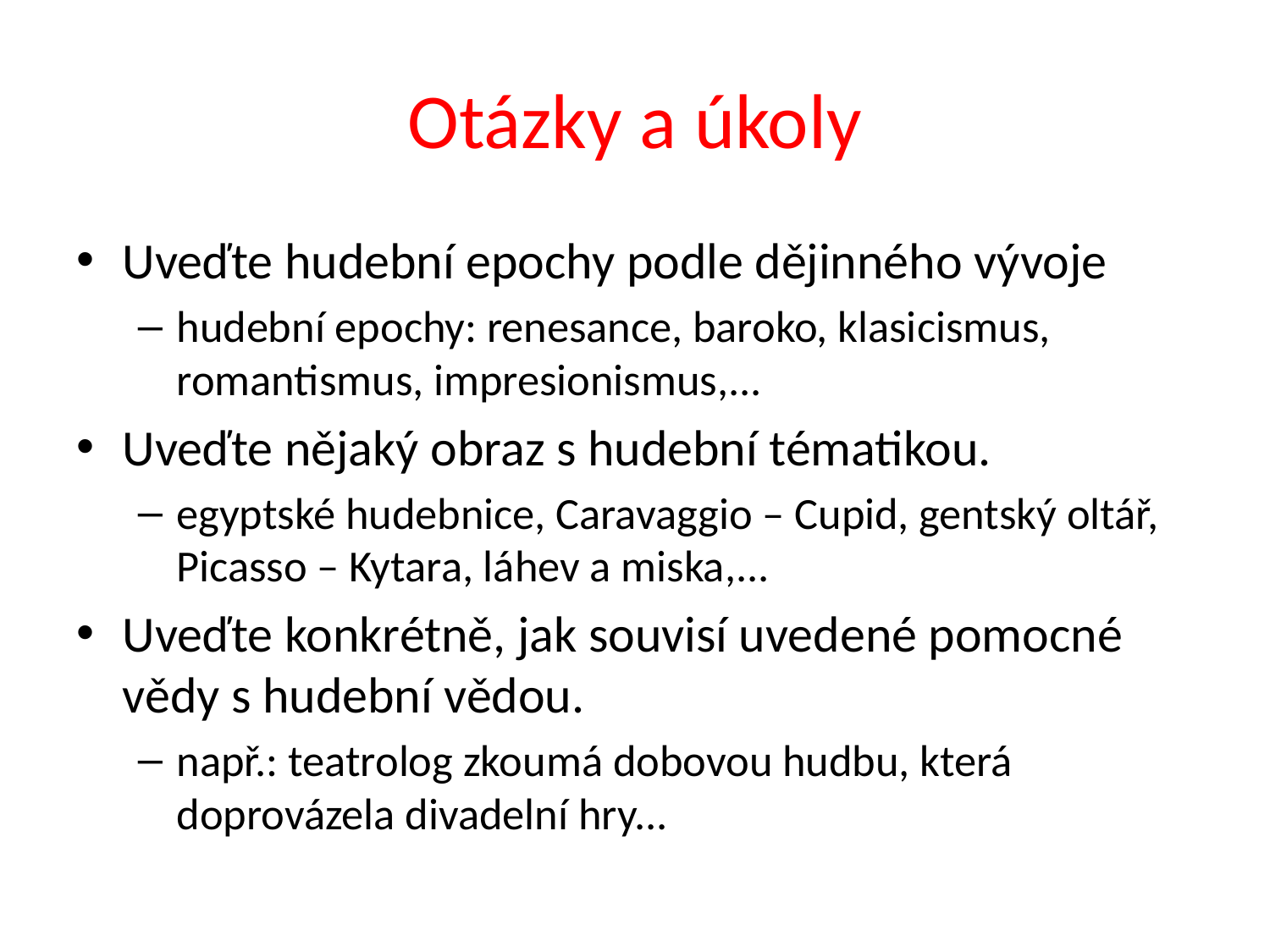

# Otázky a úkoly
Uveďte hudební epochy podle dějinného vývoje
hudební epochy: renesance, baroko, klasicismus, romantismus, impresionismus,...
Uveďte nějaký obraz s hudební tématikou.
egyptské hudebnice, Caravaggio – Cupid, gentský oltář, Picasso – Kytara, láhev a miska,...
Uveďte konkrétně, jak souvisí uvedené pomocné vědy s hudební vědou.
např.: teatrolog zkoumá dobovou hudbu, která doprovázela divadelní hry...